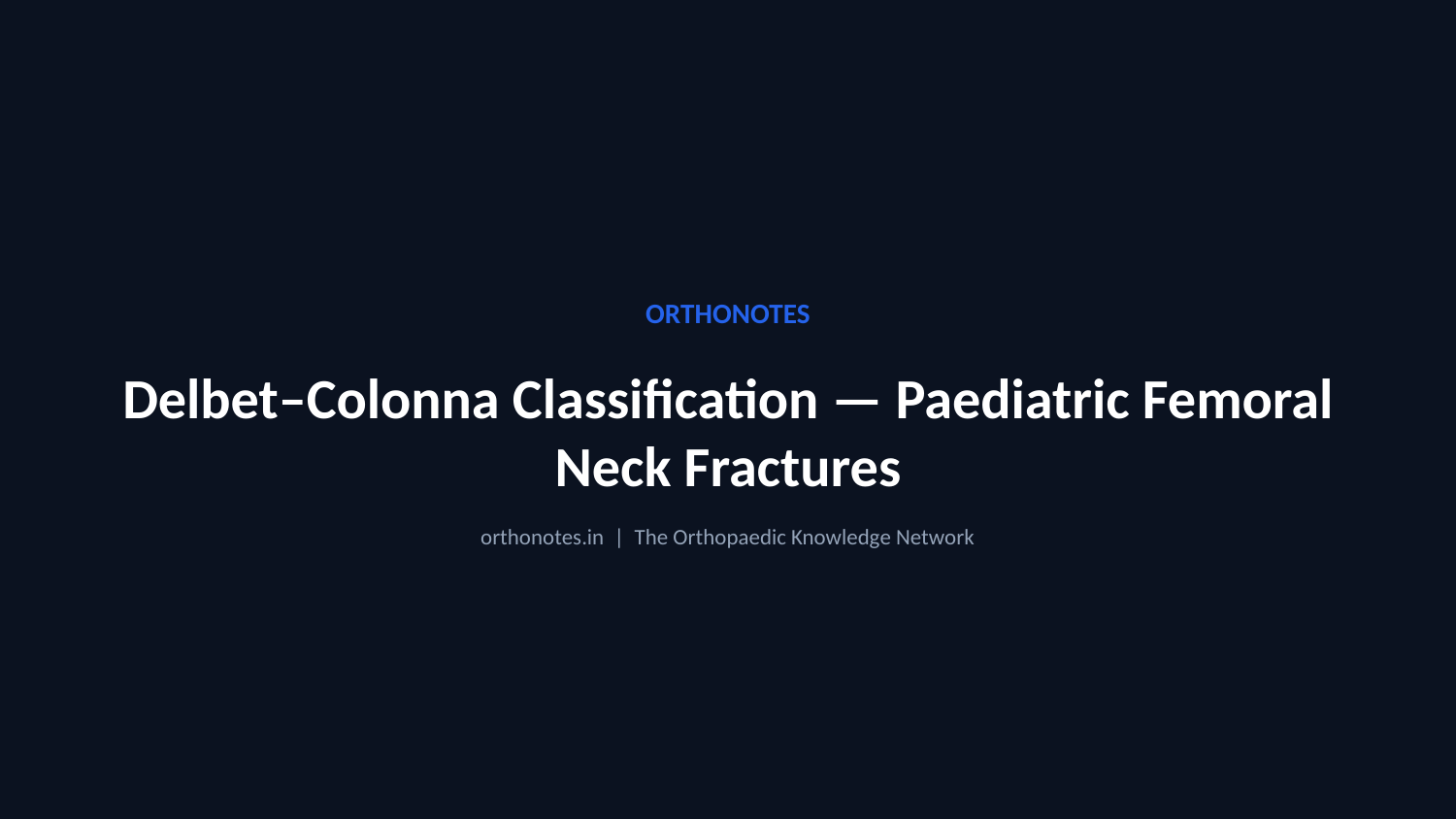

ORTHONOTES
Delbet–Colonna Classification — Paediatric Femoral Neck Fractures
orthonotes.in  |  The Orthopaedic Knowledge Network